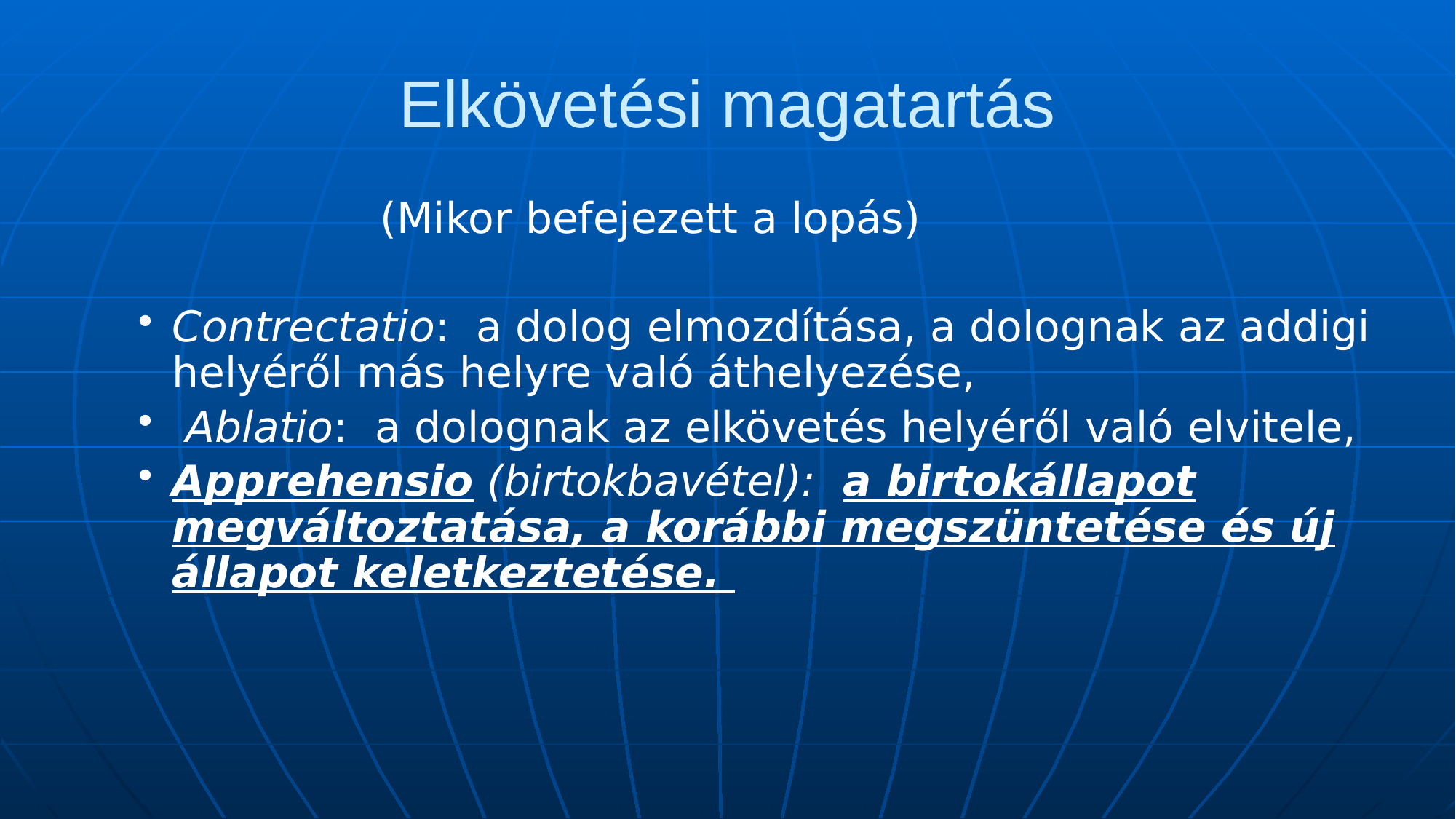

# Elkövetési magatartás
                  (Mikor befejezett a lopás)

Contrectatio:  a dolog elmozdítása, a dolognak az addigi helyéről más helyre való áthelyezése,
 Ablatio:  a dolognak az elkövetés helyéről való elvitele,
Apprehensio (birtokbavétel):  a birtokállapot megváltoztatása, a korábbi megszüntetése és új állapot keletkeztetése.